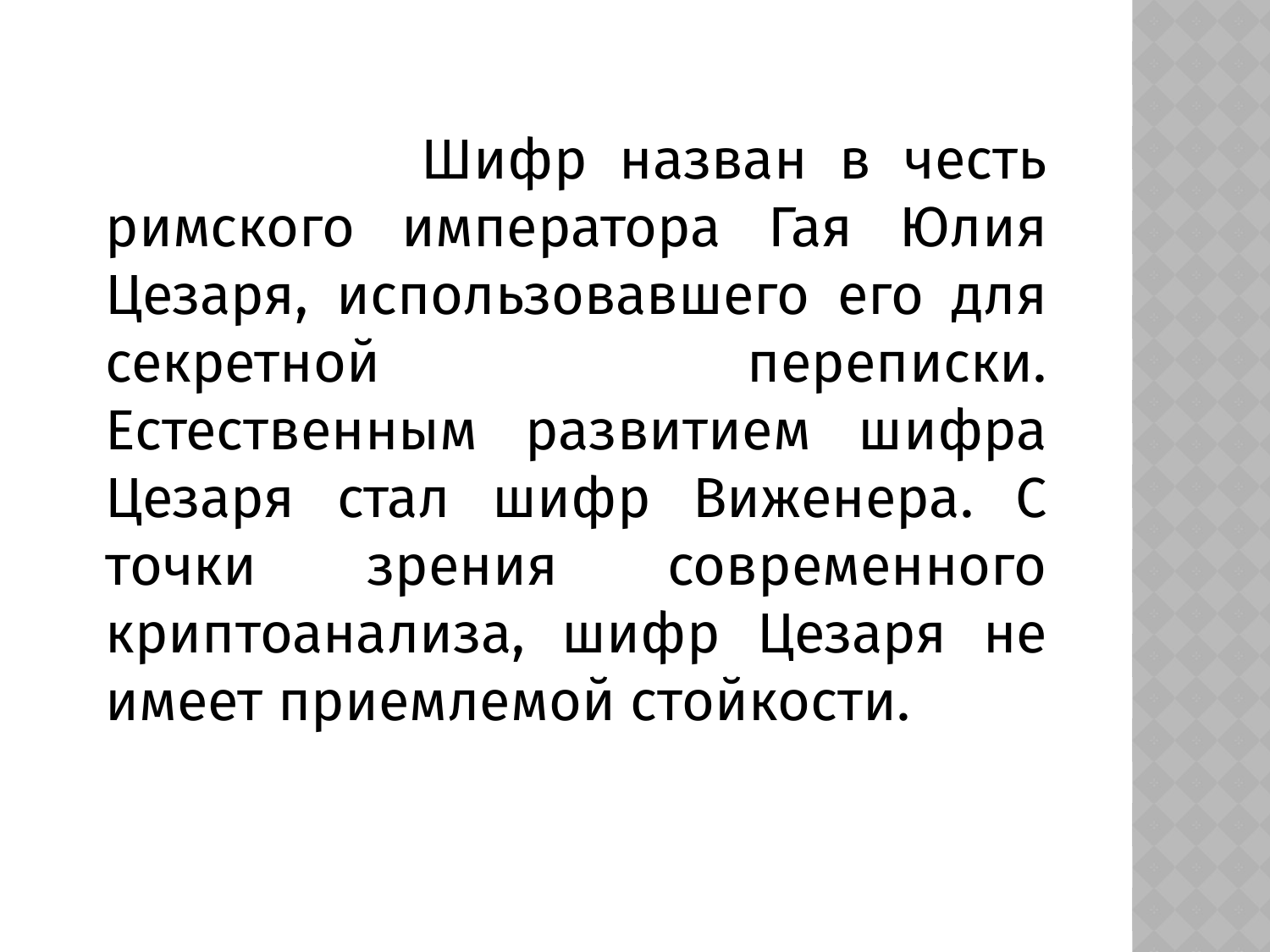

Шифр назван в честь римского императора Гая Юлия Цезаря, использовавшего его для секретной переписки. Естественным развитием шифра Цезаря стал шифр Виженера. С точки зрения современного криптоанализа, шифр Цезаря не имеет приемлемой стойкости.